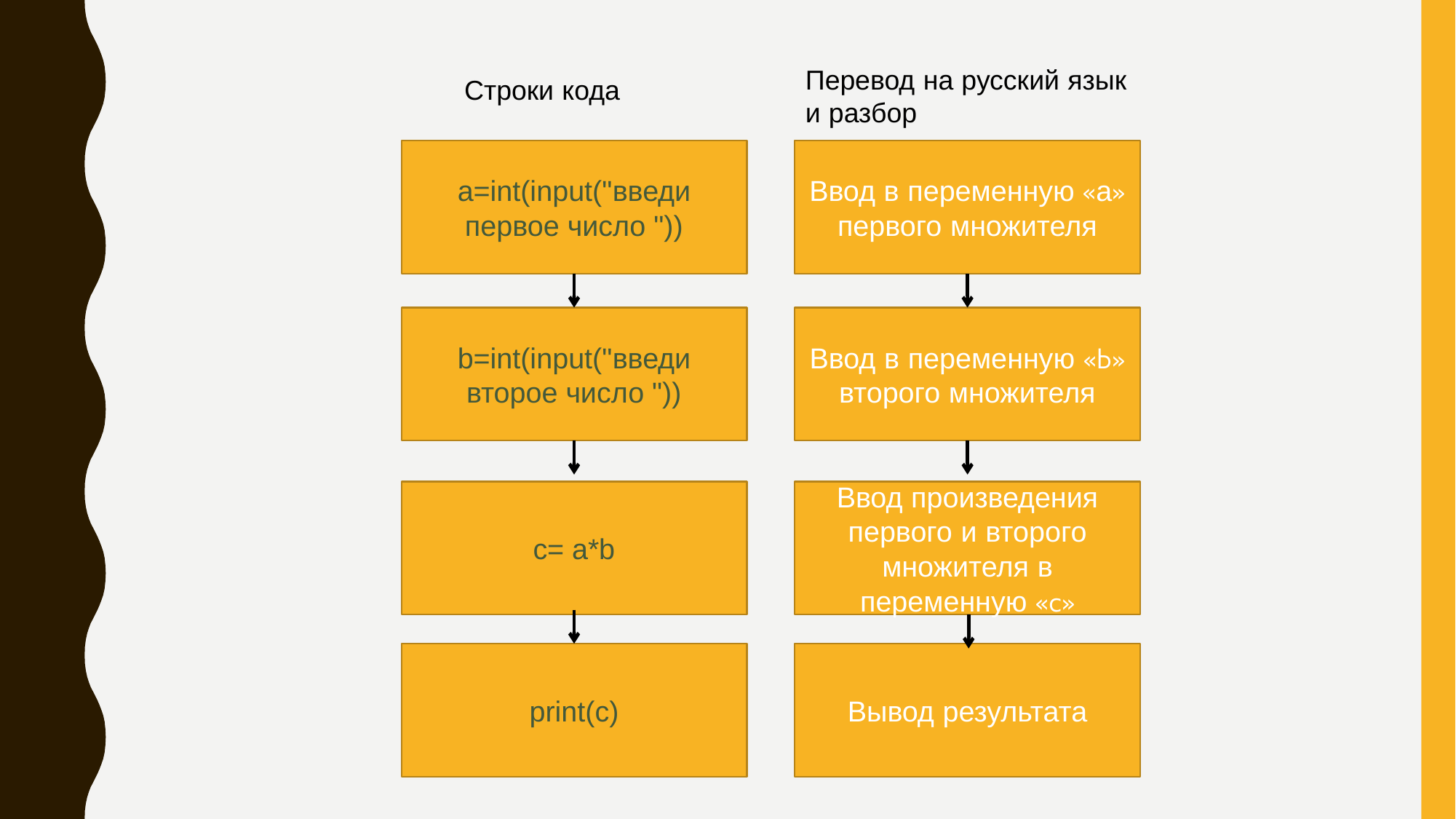

Перевод на русский язык и разбор
Строки кода
a=int(input("введи первое число "))
Ввод в переменную «а»
первого множителя
b=int(input("введи второе число "))
Ввод в переменную «b»
второго множителя
c= a*b
Ввод произведения первого и второго множителя в переменную «c»
print(c)
Вывод результата